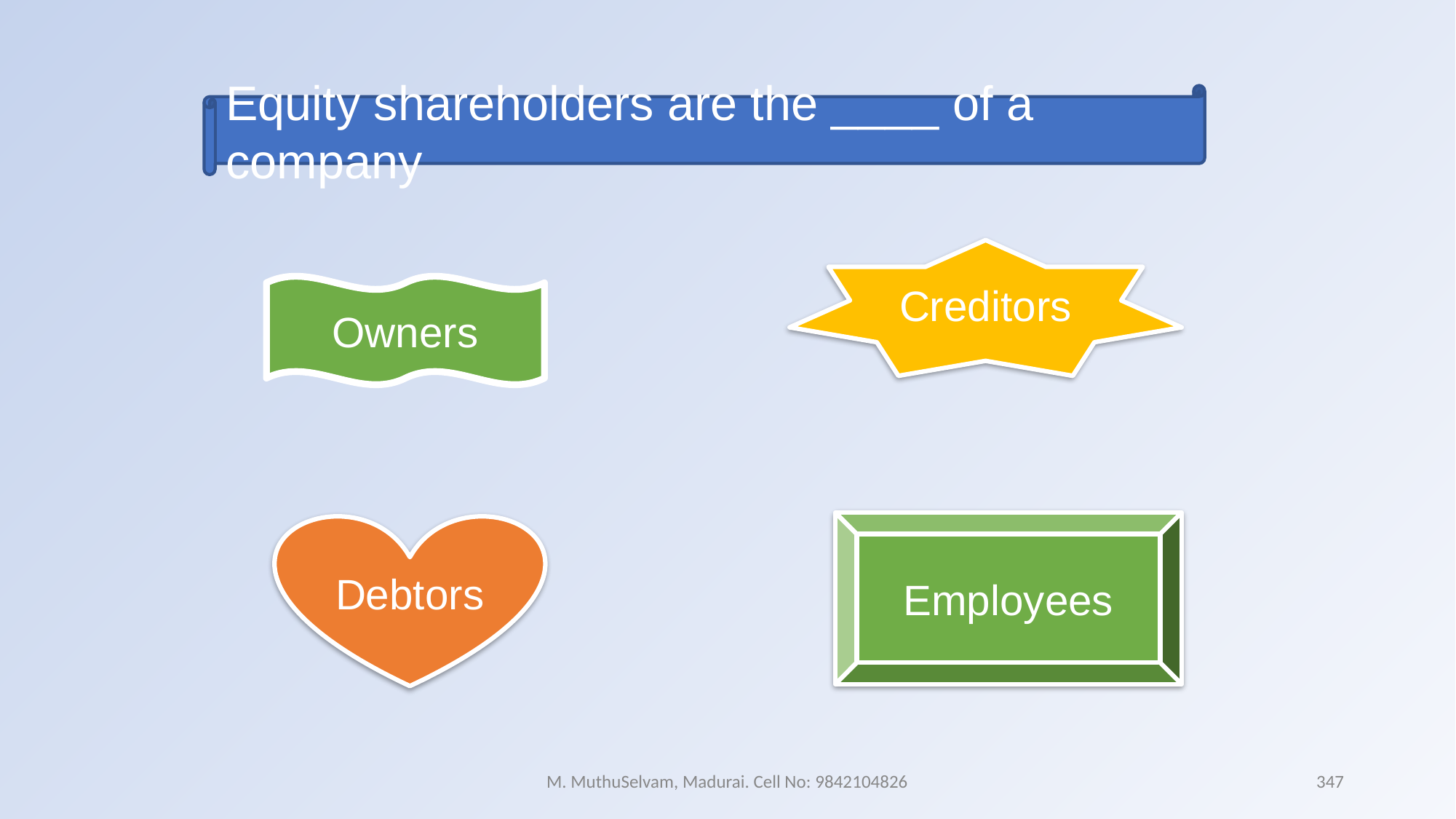

Equity shareholders are the ____ of a company
Creditors
Owners
Employees
Debtors
M. MuthuSelvam, Madurai. Cell No: 9842104826
347